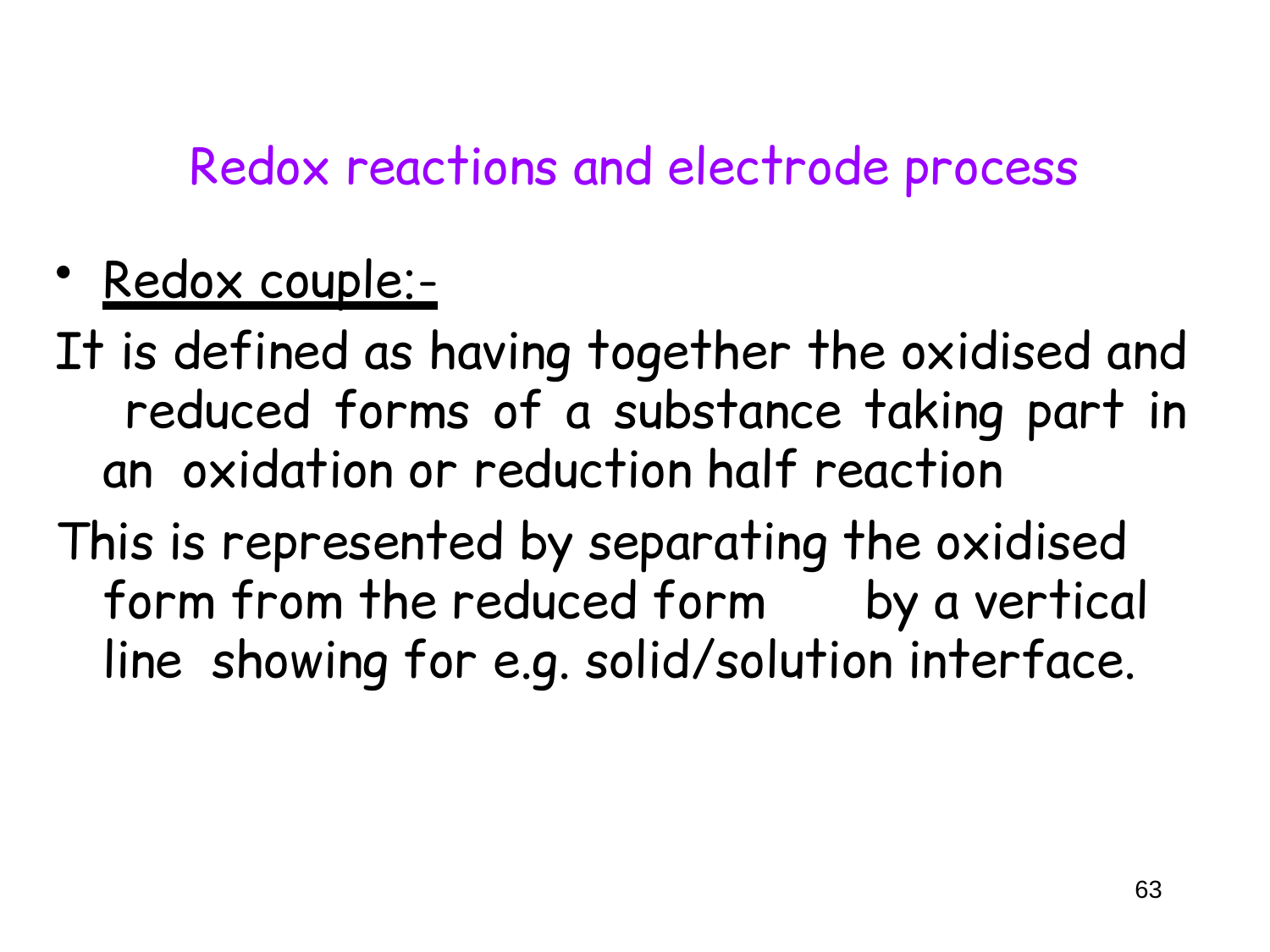

Redox reactions and electrode process

Redox couple:-
It is defined as having together the oxidised and  reduced forms of a substance taking part in an  oxidation or reduction half reaction
This is represented by separating the oxidised  form from the reduced form	by a vertical line  showing for e.g. solid/solution interface.
63